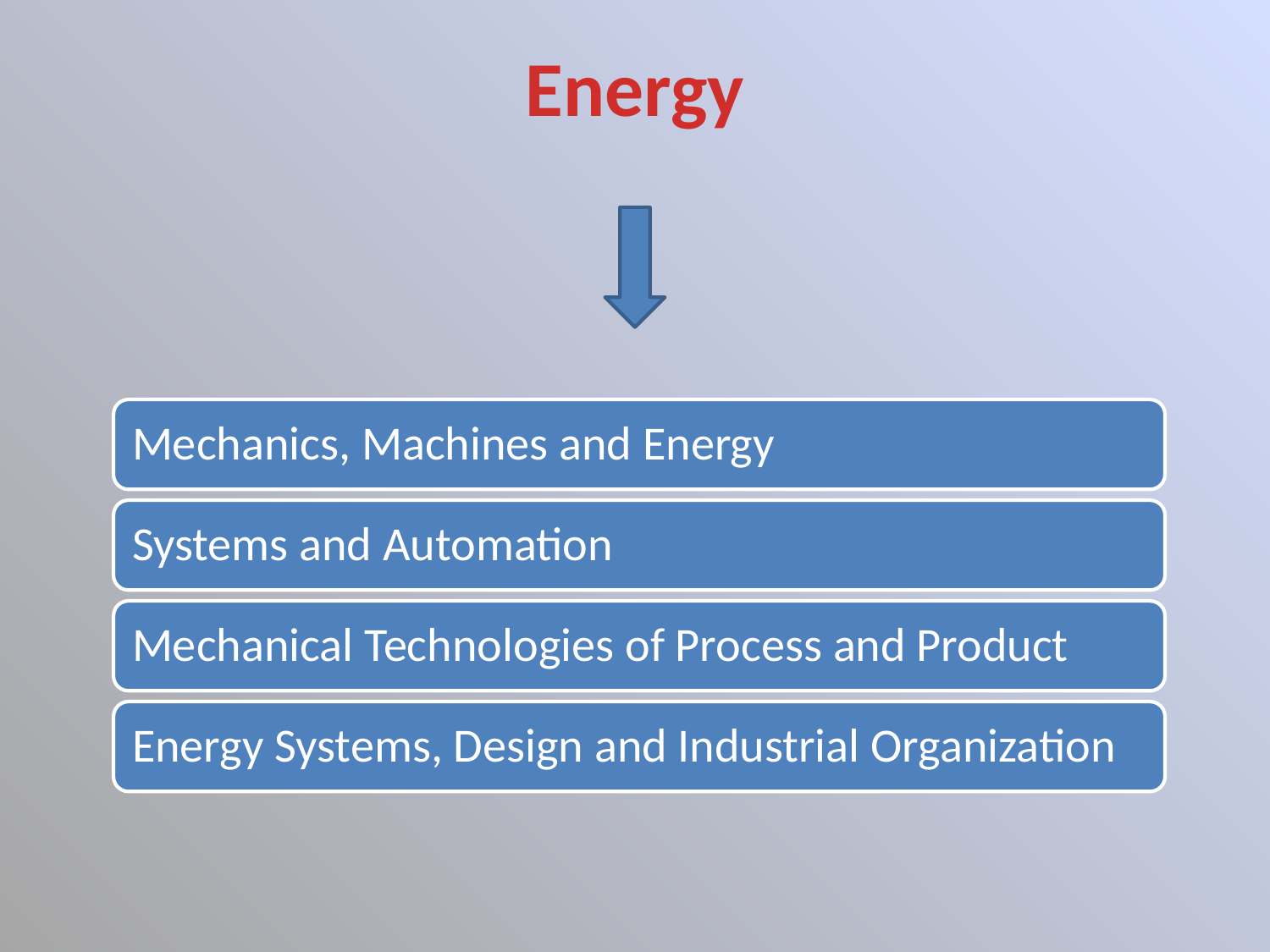

# Energy

Mechanics, Machines and Energy
Systems and Automation
Mechanical Technologies of Process and Product
Energy Systems, Design and Industrial Organization